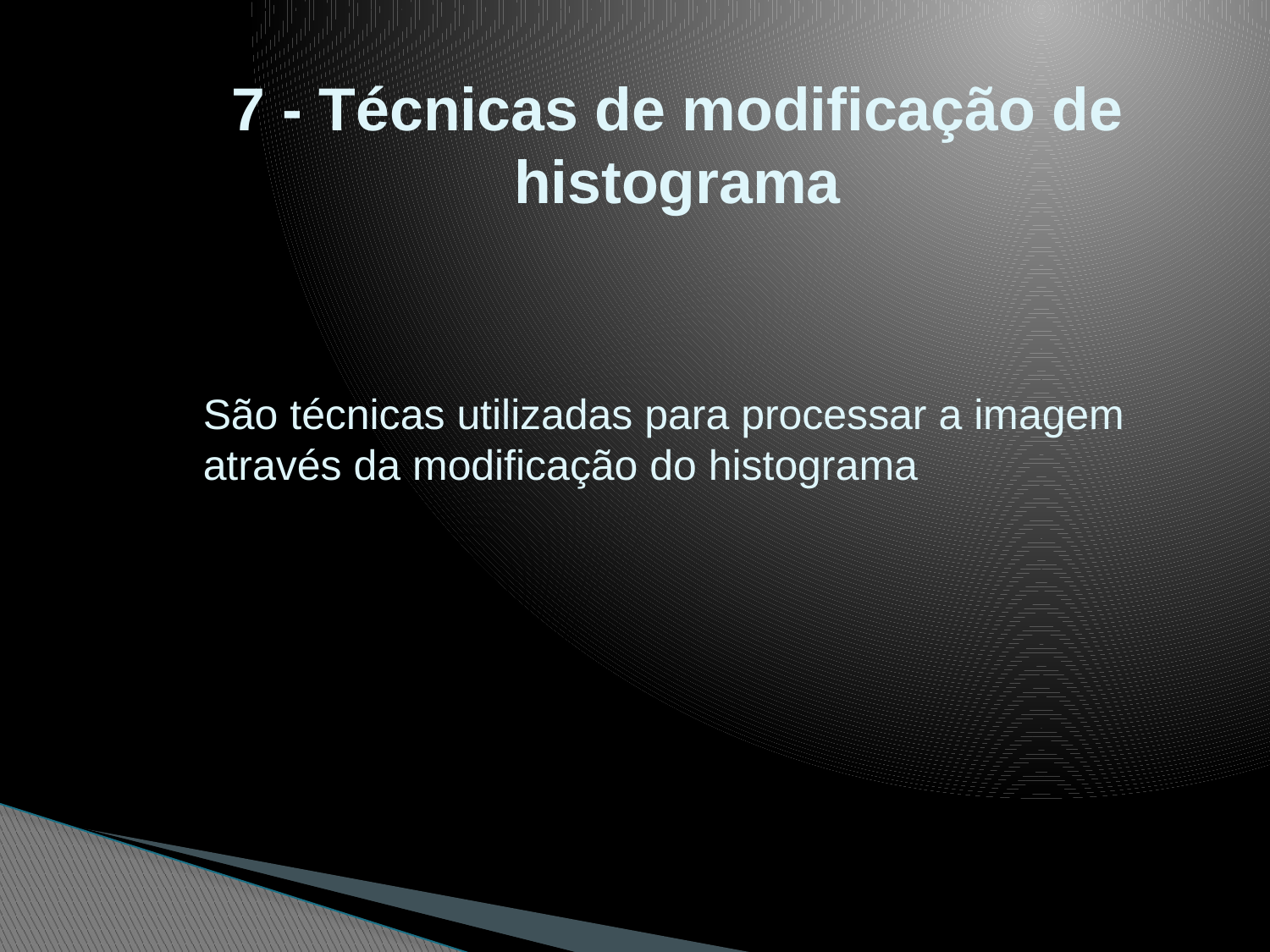

# 7 - Técnicas de modificação de histograma
São técnicas utilizadas para processar a imagem através da modificação do histograma